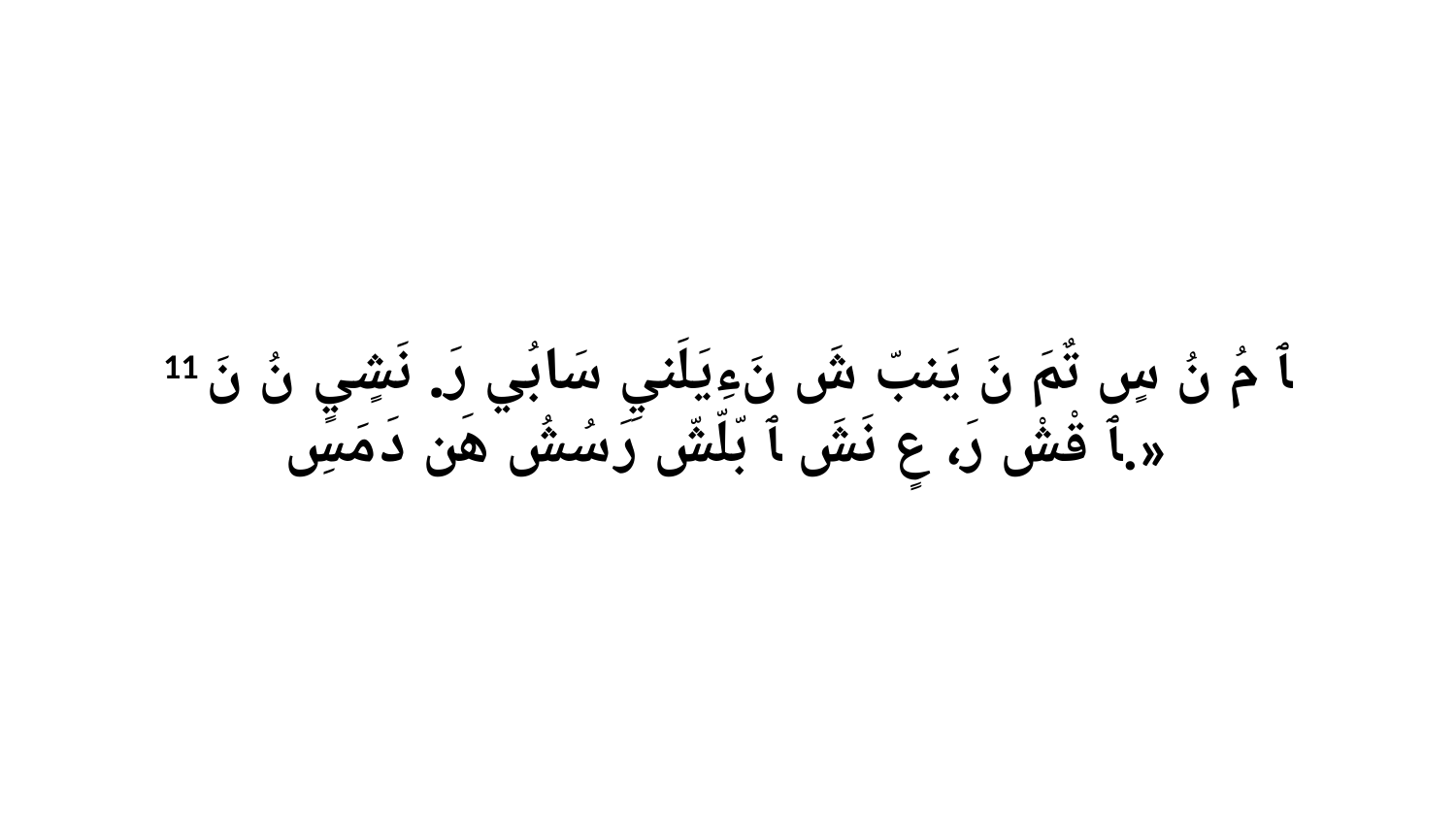

11 ﭑ مُ نُ سٍ تٌمَ نَ يَنبّ شَ نَءِيَلَنيِ سَابُي رَ. نَشٍيٍ نُ نَ ﭑ قْشْ رَ، عٍ نَشَ ﭑ بّلّشّ رَ سُشُ هَن دَ مَسِ.»